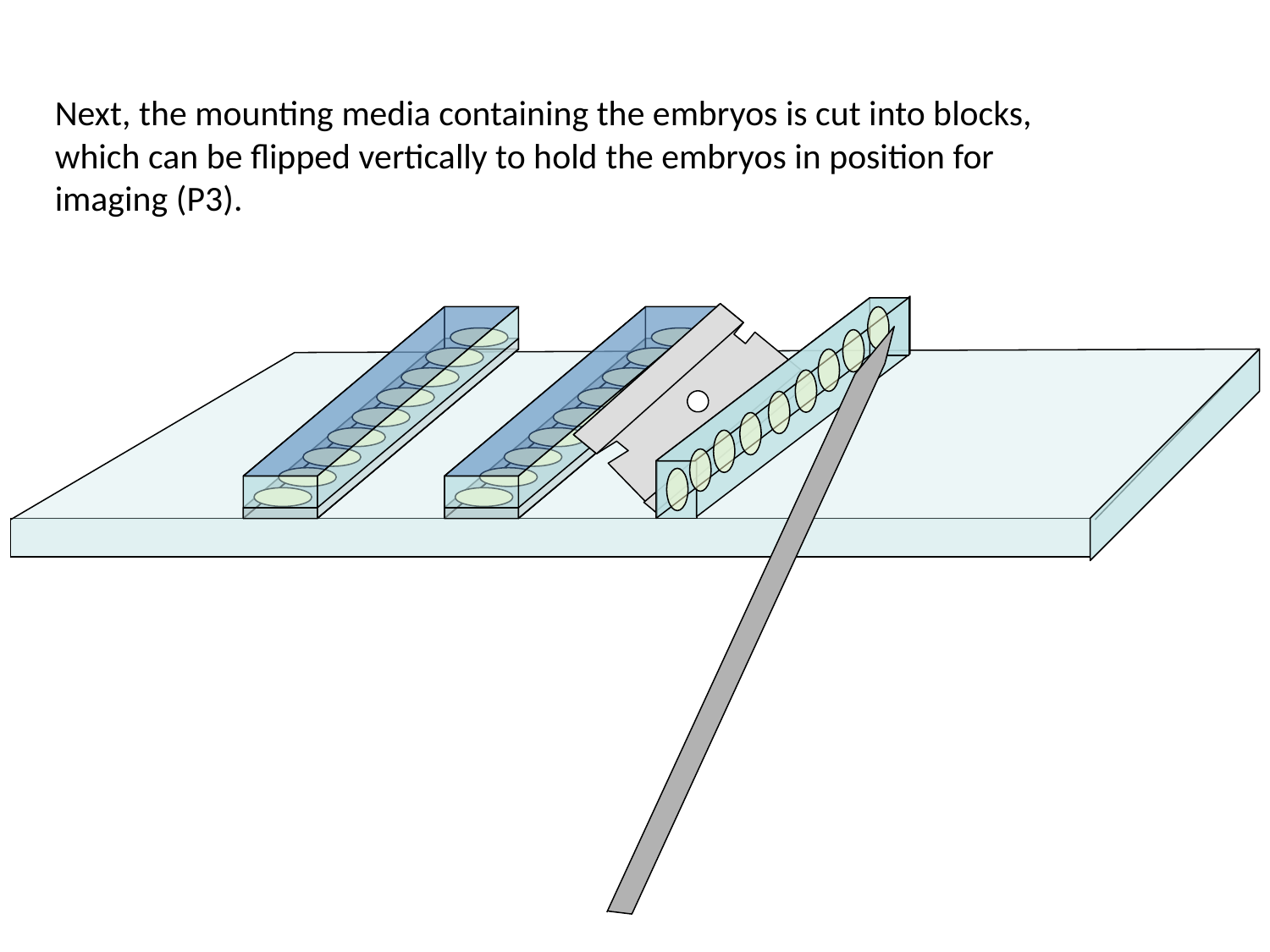

Next, the mounting media containing the embryos is cut into blocks, which can be flipped vertically to hold the embryos in position for imaging (P3).